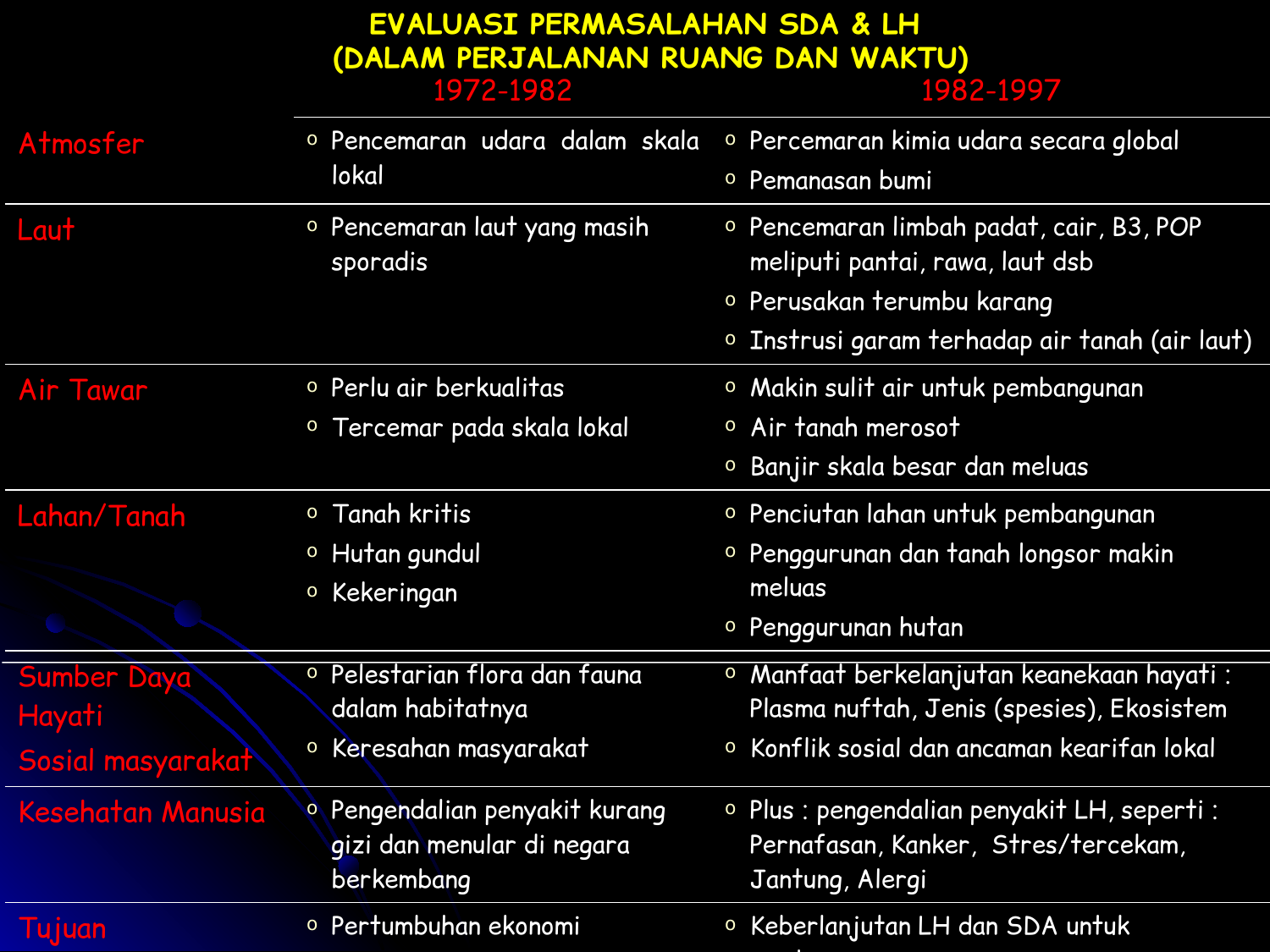

EVALUASI PERMASALAHAN SDA & LH
(DALAM PERJALANAN RUANG DAN WAKTU)
|  | 1972-1982 | 1982-1997 |
| --- | --- | --- |
| Atmosfer | Pencemaran udara dalam skala lokal | Percemaran kimia udara secara global Pemanasan bumi |
| Laut | Pencemaran laut yang masih sporadis | Pencemaran limbah padat, cair, B3, POP meliputi pantai, rawa, laut dsb Perusakan terumbu karang Instrusi garam terhadap air tanah (air laut) |
| Air Tawar | Perlu air berkualitas Tercemar pada skala lokal | Makin sulit air untuk pembangunan Air tanah merosot Banjir skala besar dan meluas |
| Lahan/Tanah | Tanah kritis Hutan gundul Kekeringan | Penciutan lahan untuk pembangunan Penggurunan dan tanah longsor makin meluas Penggurunan hutan |
| Sumber Daya Hayati Sosial masyarakat | Pelestarian flora dan fauna dalam habitatnya Keresahan masyarakat | Manfaat berkelanjutan keanekaan hayati : Plasma nuftah, Jenis (spesies), Ekosistem Konflik sosial dan ancaman kearifan lokal |
| Kesehatan Manusia | Pengendalian penyakit kurang gizi dan menular di negara berkembang | Plus : pengendalian penyakit LH, seperti : Pernafasan, Kanker, Stres/tercekam, Jantung, Alergi |
| Tujuan Pembangunan | Pertumbuhan ekonomi Mencapai kemakmuran | Keberlanjutan LH dan SDA untuk pembangunan Pemerataan pembangunan yang nyata pada tingkat : Lokal, Regional, Nasional, |